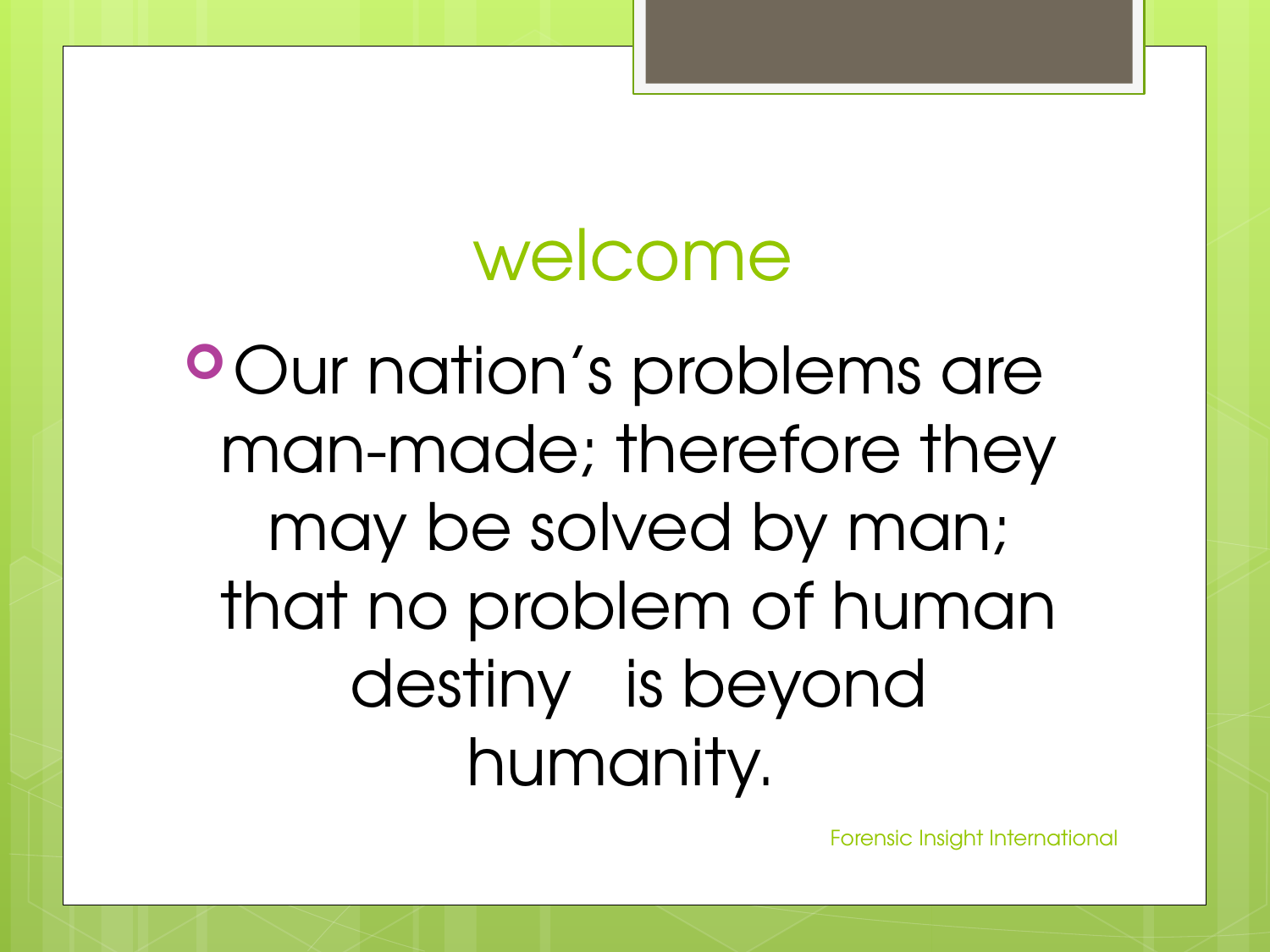

# welcome
Our nation’s problems are man-made; therefore they may be solved by man; that no problem of human destiny   is beyond humanity.

Forensic Insight International